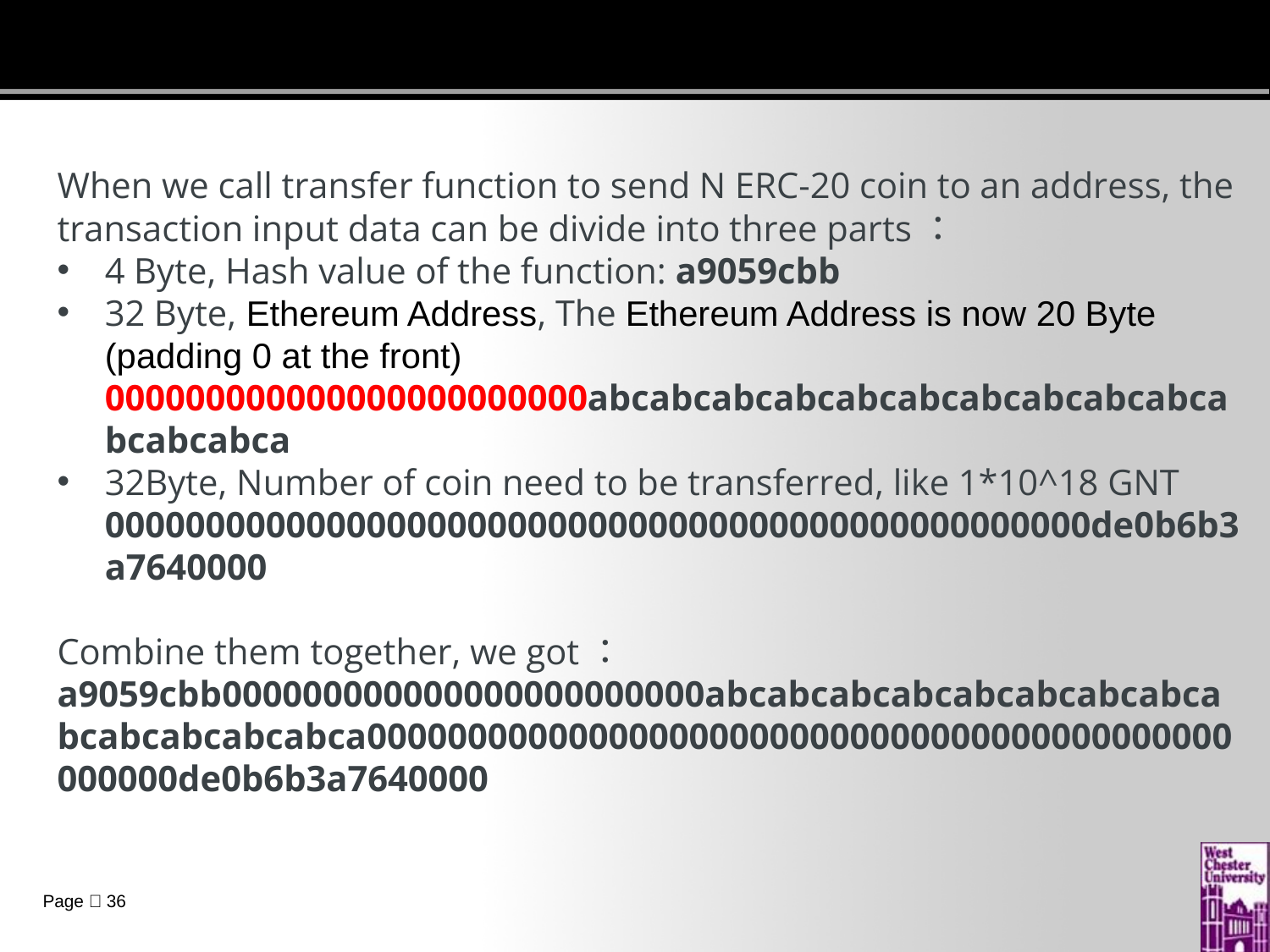

When we call transfer function to send N ERC-20 coin to an address, the transaction input data can be divide into three parts：
4 Byte, Hash value of the function: a9059cbb
32 Byte, Ethereum Address, The Ethereum Address is now 20 Byte (padding 0 at the front)
000000000000000000000000abcabcabcabcabcabcabcabcabcabcabcabcabca
32Byte, Number of coin need to be transferred, like 1*10^18 GNT
0000000000000000000000000000000000000000000000000de0b6b3a7640000

Combine them together, we got：
a9059cbb000000000000000000000000abcabcabcabcabcabcabcabcabcabcabcabcabca0000000000000000000000000000000000000000000000000de0b6b3a7640000